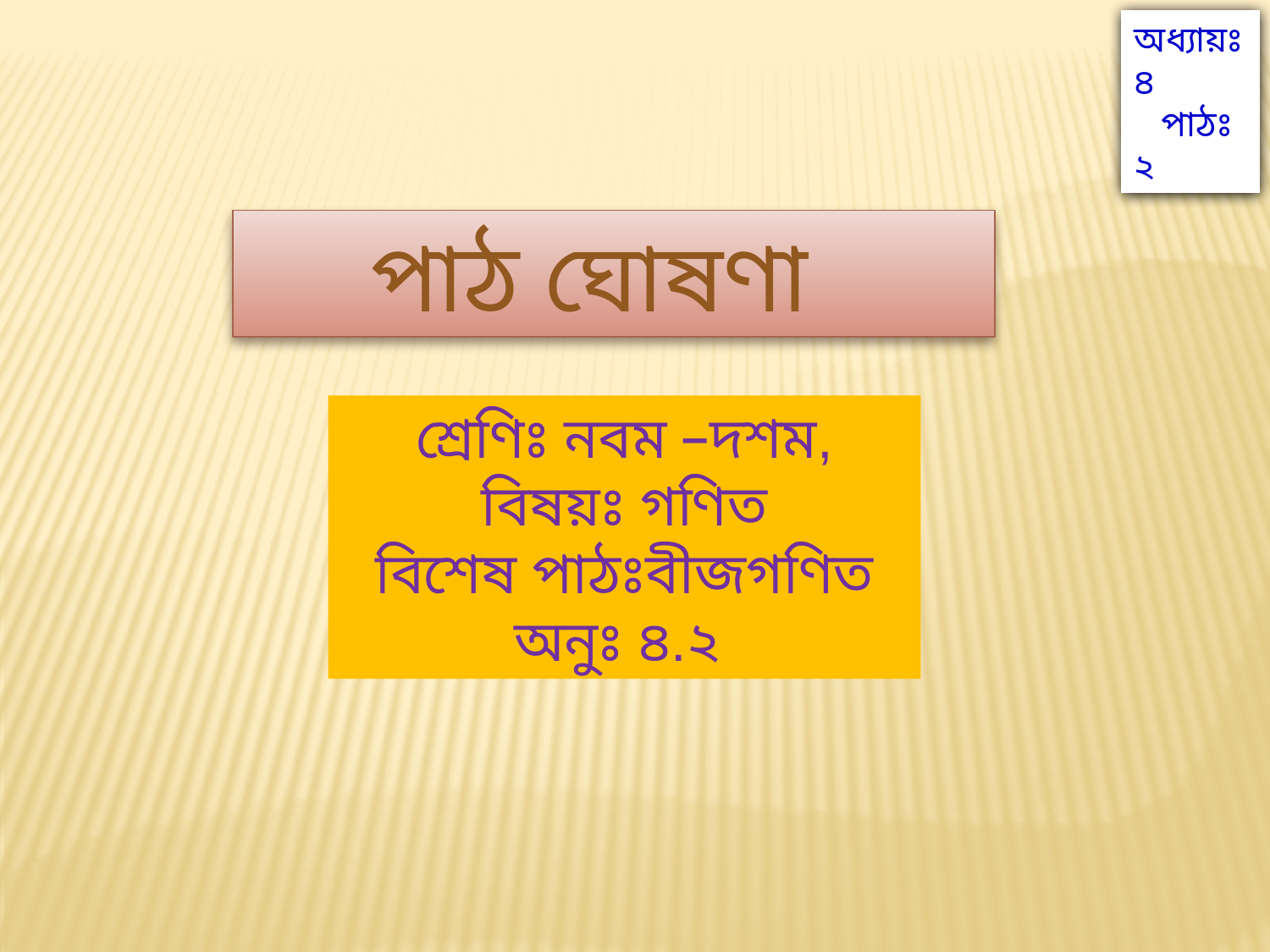

অধ্যায়ঃ ৪
   পাঠঃ ২
পাঠ ঘোষণা
শ্রেণিঃ নবম –দশম,
বিষয়ঃ গণিত
বিশেষ পাঠঃবীজগণিত অনুঃ ৪.২